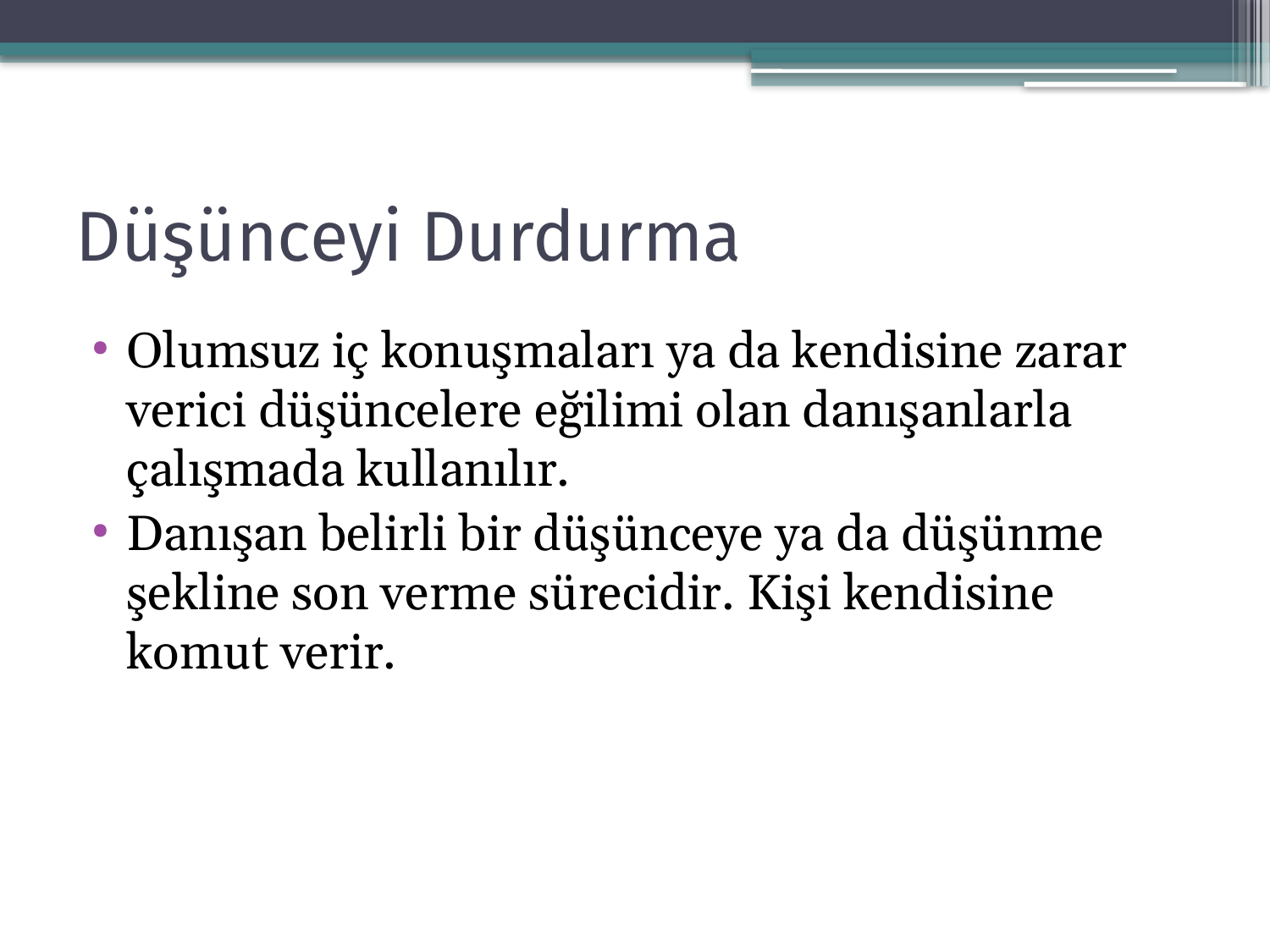

# Düşünceyi Durdurma
Olumsuz iç konuşmaları ya da kendisine zarar verici düşüncelere eğilimi olan danışanlarla çalışmada kullanılır.
Danışan belirli bir düşünceye ya da düşünme şekline son verme sürecidir. Kişi kendisine komut verir.